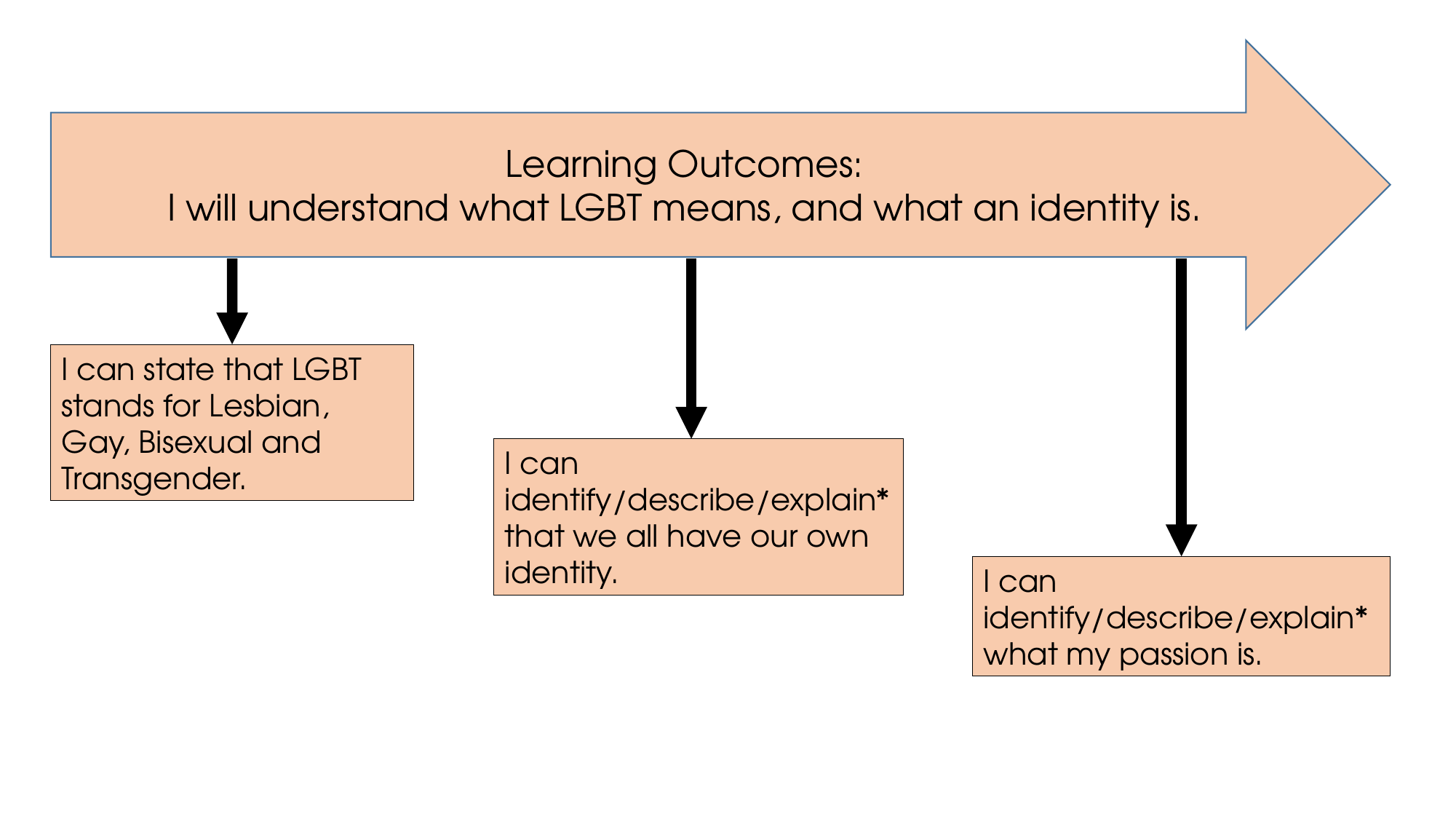

Learning Outcomes:
I will understand what LGBT means, and what an identity is.
I can state that LGBT stands for Lesbian, Gay, Bisexual and Transgender.
I can identify/describe/explain* that we all have our own identity.
I can identify/describe/explain* what my passion is.